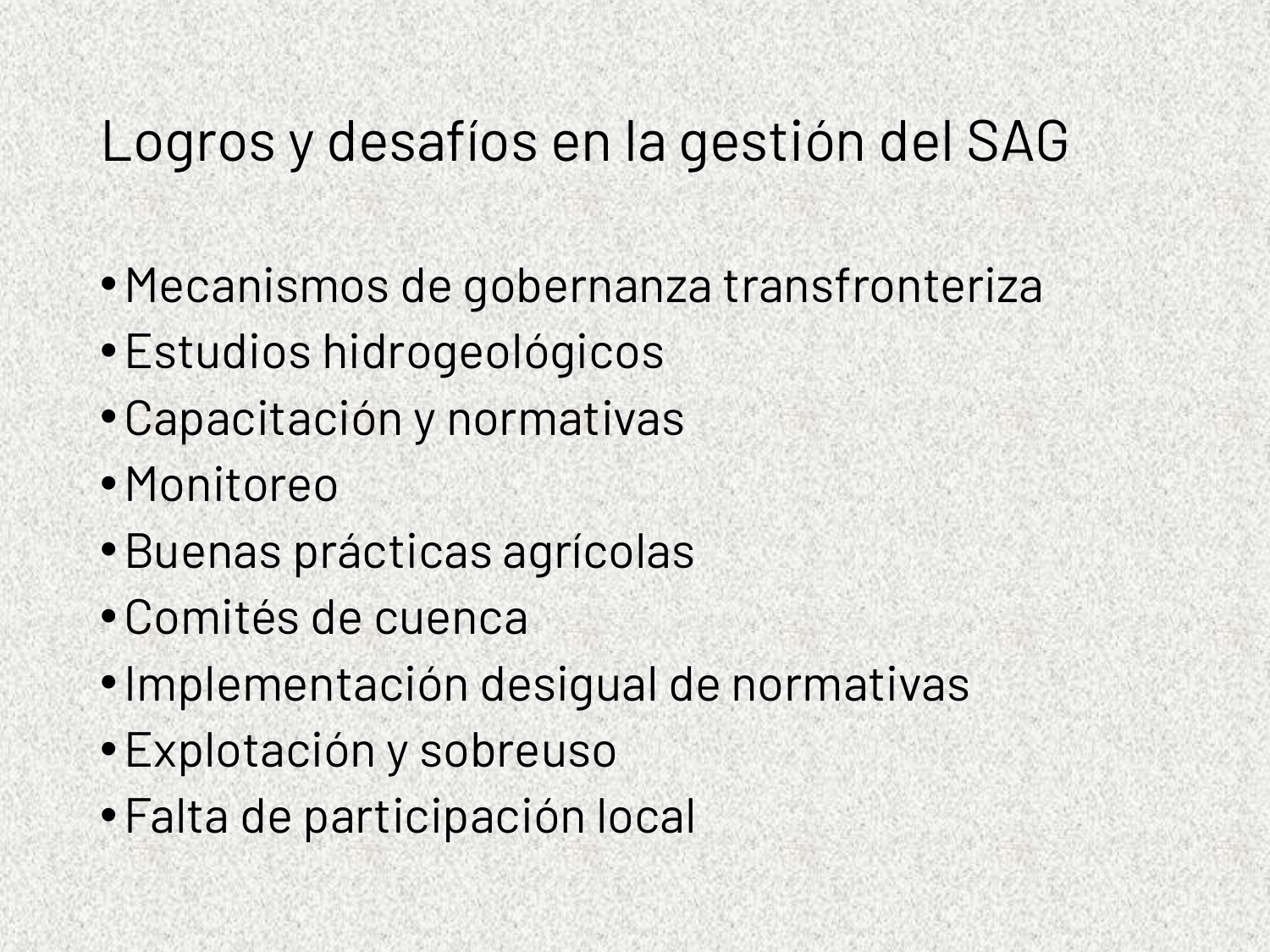

# Logros y desafíos en la gestión del SAG
Mecanismos de gobernanza transfronteriza
Estudios hidrogeológicos
Capacitación y normativas
Monitoreo
Buenas prácticas agrícolas
Comités de cuenca
Implementación desigual de normativas
Explotación y sobreuso
Falta de participación local